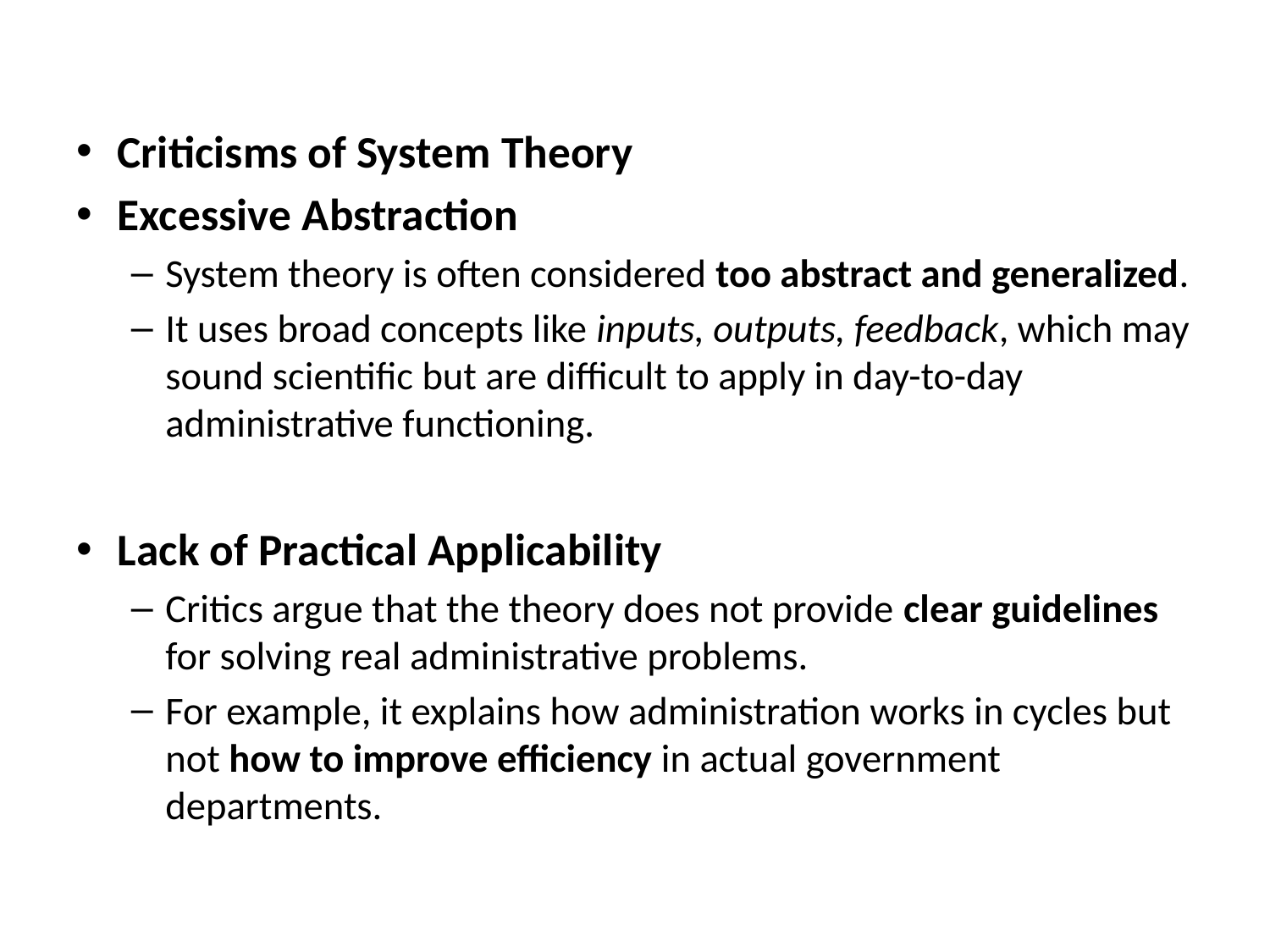

#
Criticisms of System Theory
Excessive Abstraction
System theory is often considered too abstract and generalized.
It uses broad concepts like inputs, outputs, feedback, which may sound scientific but are difficult to apply in day-to-day administrative functioning.

Lack of Practical Applicability
Critics argue that the theory does not provide clear guidelines for solving real administrative problems.
For example, it explains how administration works in cycles but not how to improve efficiency in actual government departments.